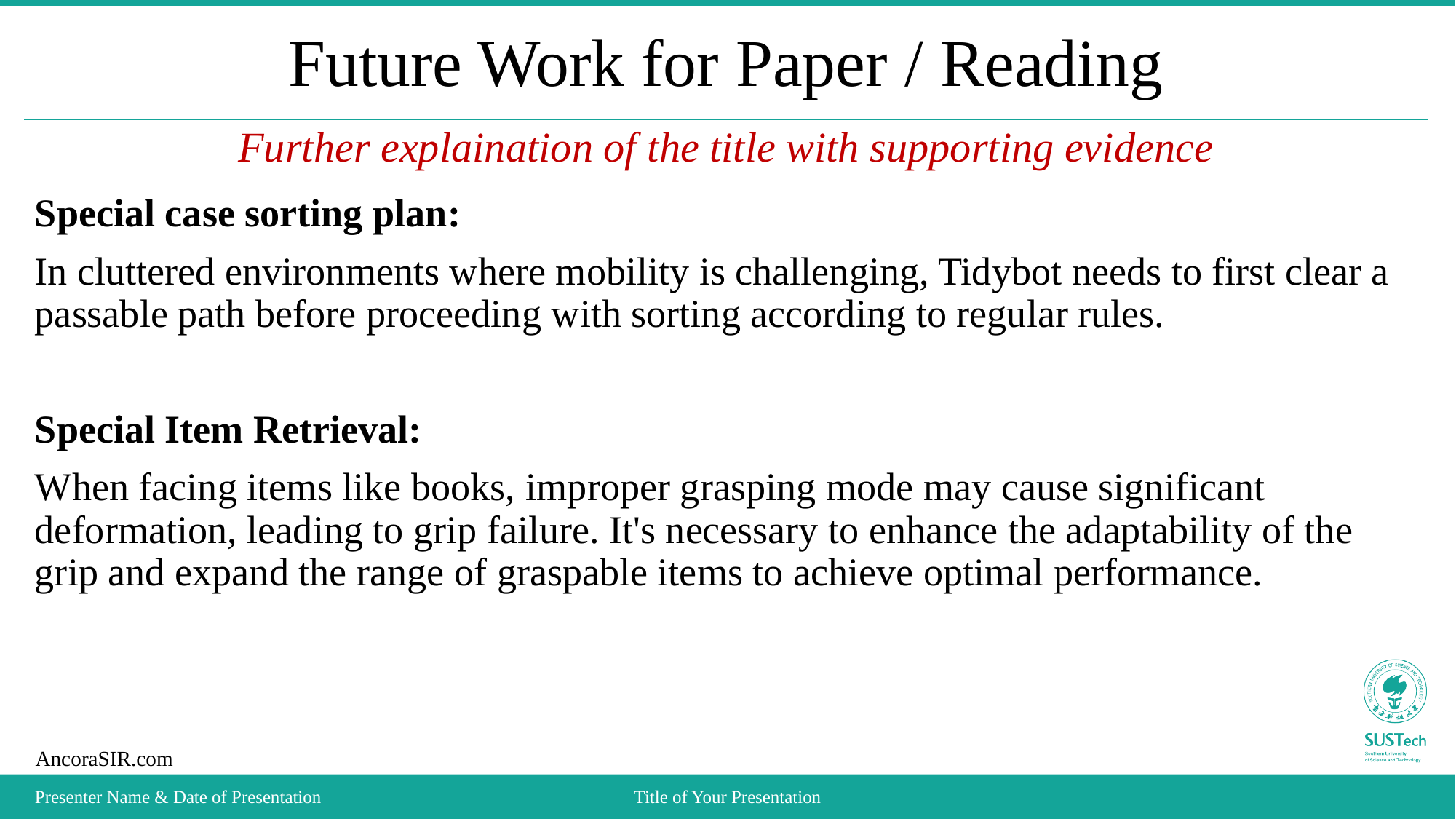

# Future Work for Paper / Reading
Further explaination of the title with supporting evidence
Special case sorting plan:
In cluttered environments where mobility is challenging, Tidybot needs to first clear a passable path before proceeding with sorting according to regular rules.

Special Item Retrieval:
When facing items like books, improper grasping mode may cause significant deformation, leading to grip failure. It's necessary to enhance the adaptability of the grip and expand the range of graspable items to achieve optimal performance.

Presenter Name & Date of Presentation
Title of Your Presentation
21